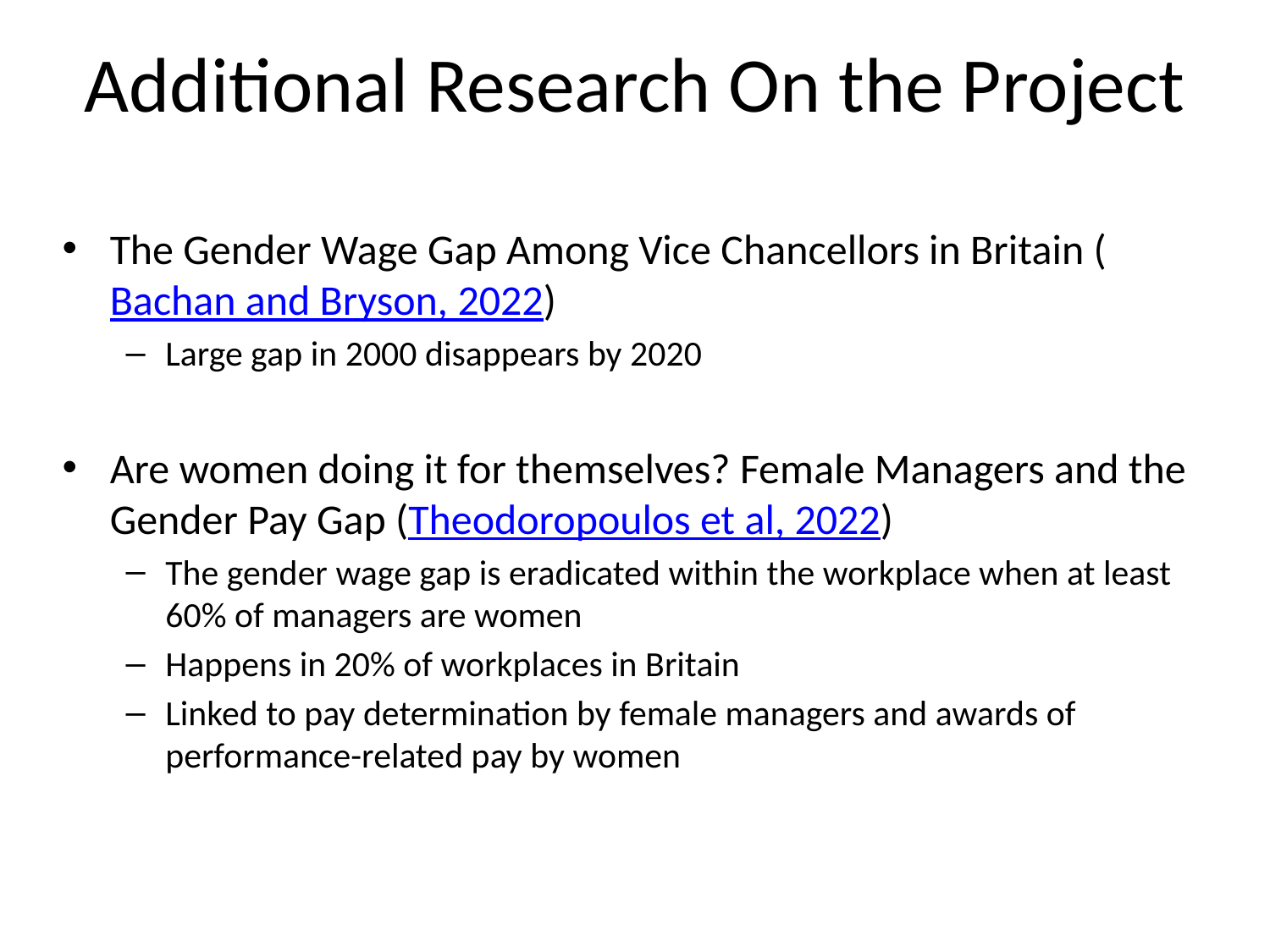

# Additional Research On the Project
The Gender Wage Gap Among Vice Chancellors in Britain (Bachan and Bryson, 2022)
Large gap in 2000 disappears by 2020

Are women doing it for themselves? Female Managers and the Gender Pay Gap (Theodoropoulos et al, 2022)
The gender wage gap is eradicated within the workplace when at least 60% of managers are women
Happens in 20% of workplaces in Britain
Linked to pay determination by female managers and awards of performance-related pay by women